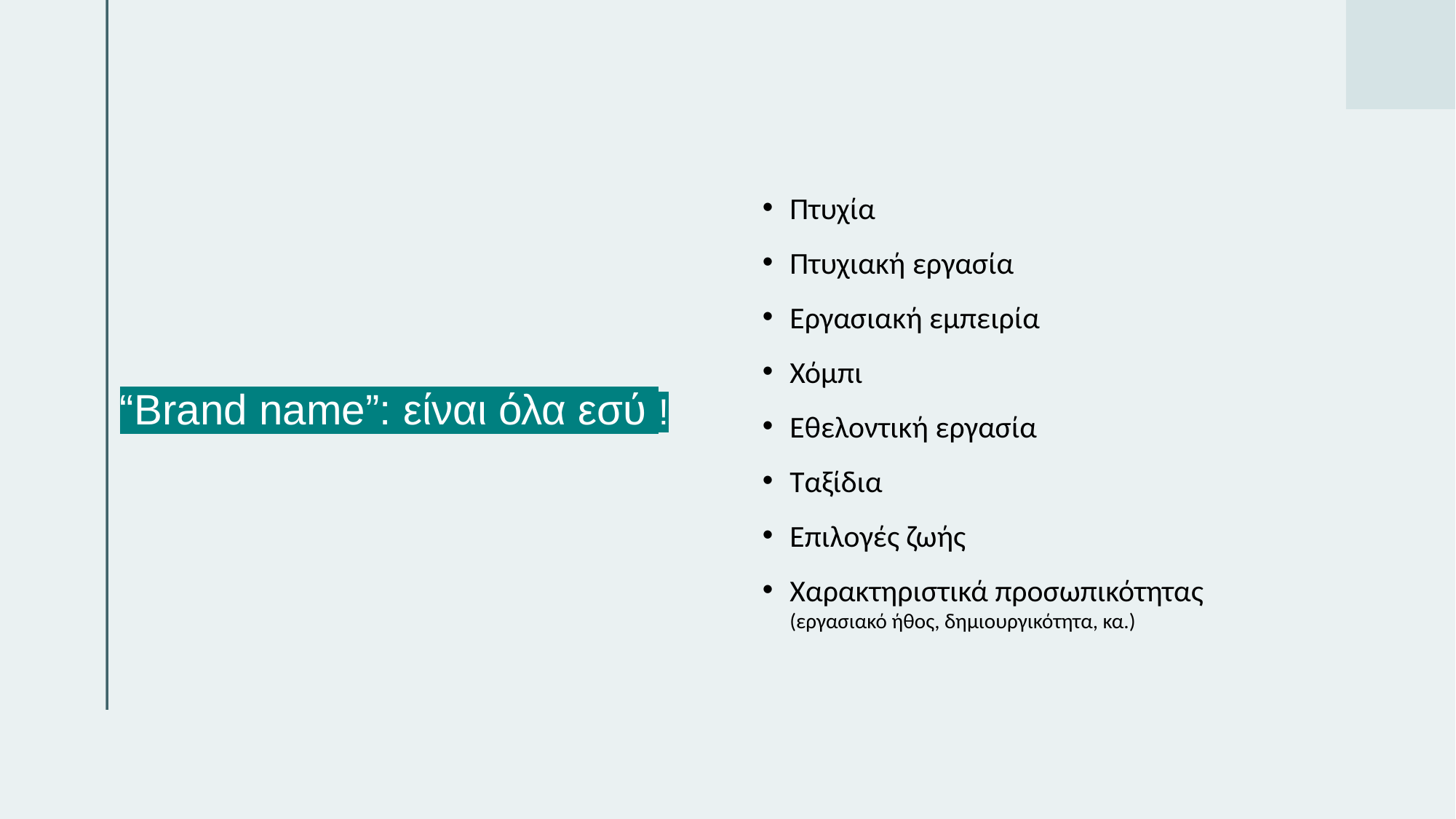

# “Brand name”: είναι όλα εσύ !
Πτυχία
Πτυχιακή εργασία
Εργασιακή εμπειρία
Χόμπι
Εθελοντική εργασία
Ταξίδια
Επιλογές ζωής
Χαρακτηριστικά προσωπικότητας (εργασιακό ήθος, δημιουργικότητα, κα.)